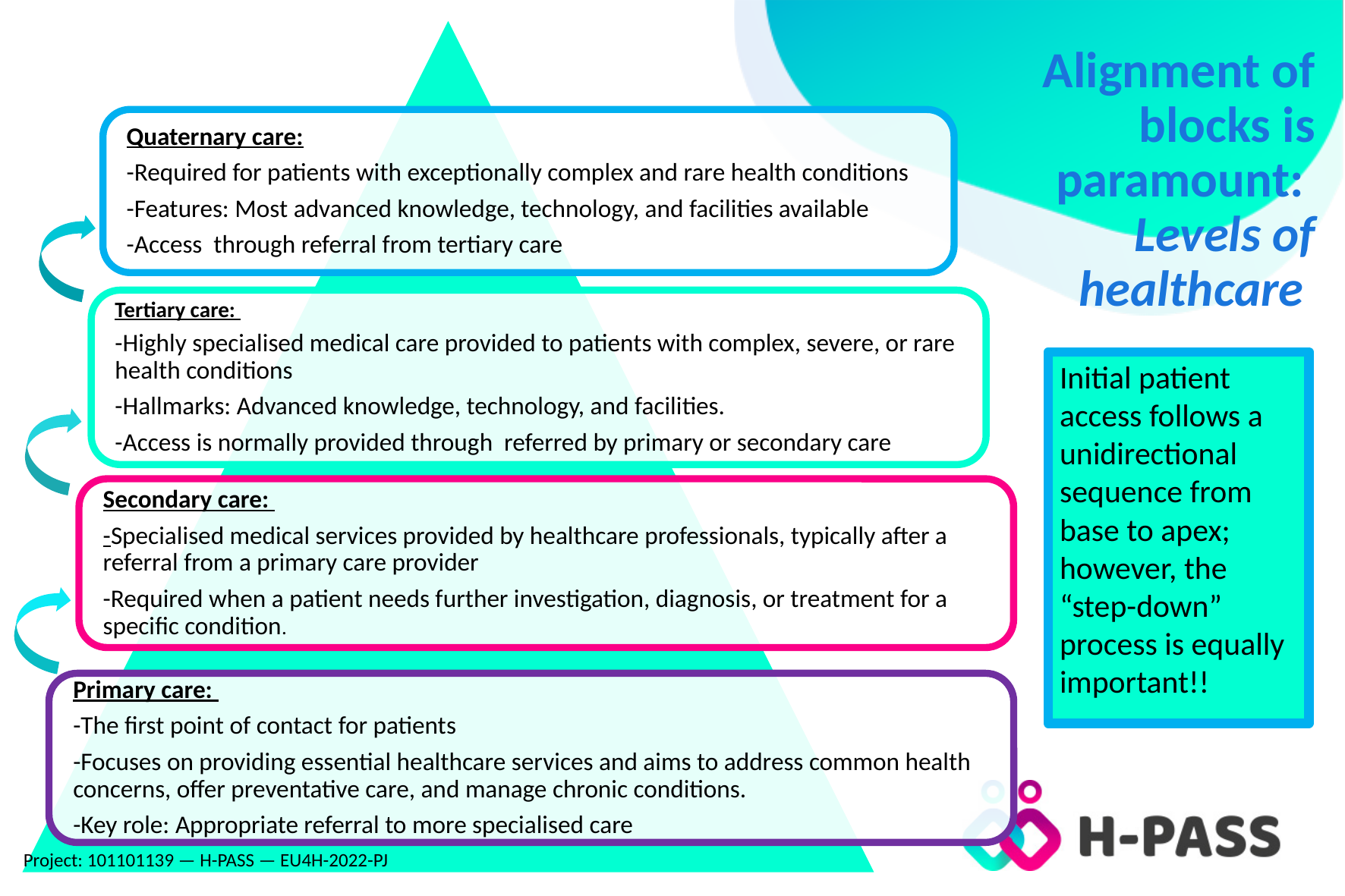

Primary care:
-The first point of contact for patients
-Focuses on providing essential healthcare services and aims to address common health concerns, offer preventative care, and manage chronic conditions.
-Key role: Appropriate referral to more specialised care
Secondary care:
-Specialised medical services provided by healthcare professionals, typically after a referral from a primary care provider
-Required when a patient needs further investigation, diagnosis, or treatment for a specific condition.
Tertiary care:
-Highly specialised medical care provided to patients with complex, severe, or rare health conditions
-Hallmarks: Advanced knowledge, technology, and facilities.
-Access is normally provided through  referred by primary or secondary care
Quaternary care:
-Required for patients with exceptionally complex and rare health conditions
-Features: Most advanced knowledge, technology, and facilities available
-Access  through referral from tertiary care
# Alignment of blocks is paramount: Levels of healthcare

Initial patient access follows a unidirectional sequence from base to apex; however, the “step-down” process is equally important!!

Project: 101101139 — H-PASS — EU4H-2022-PJ